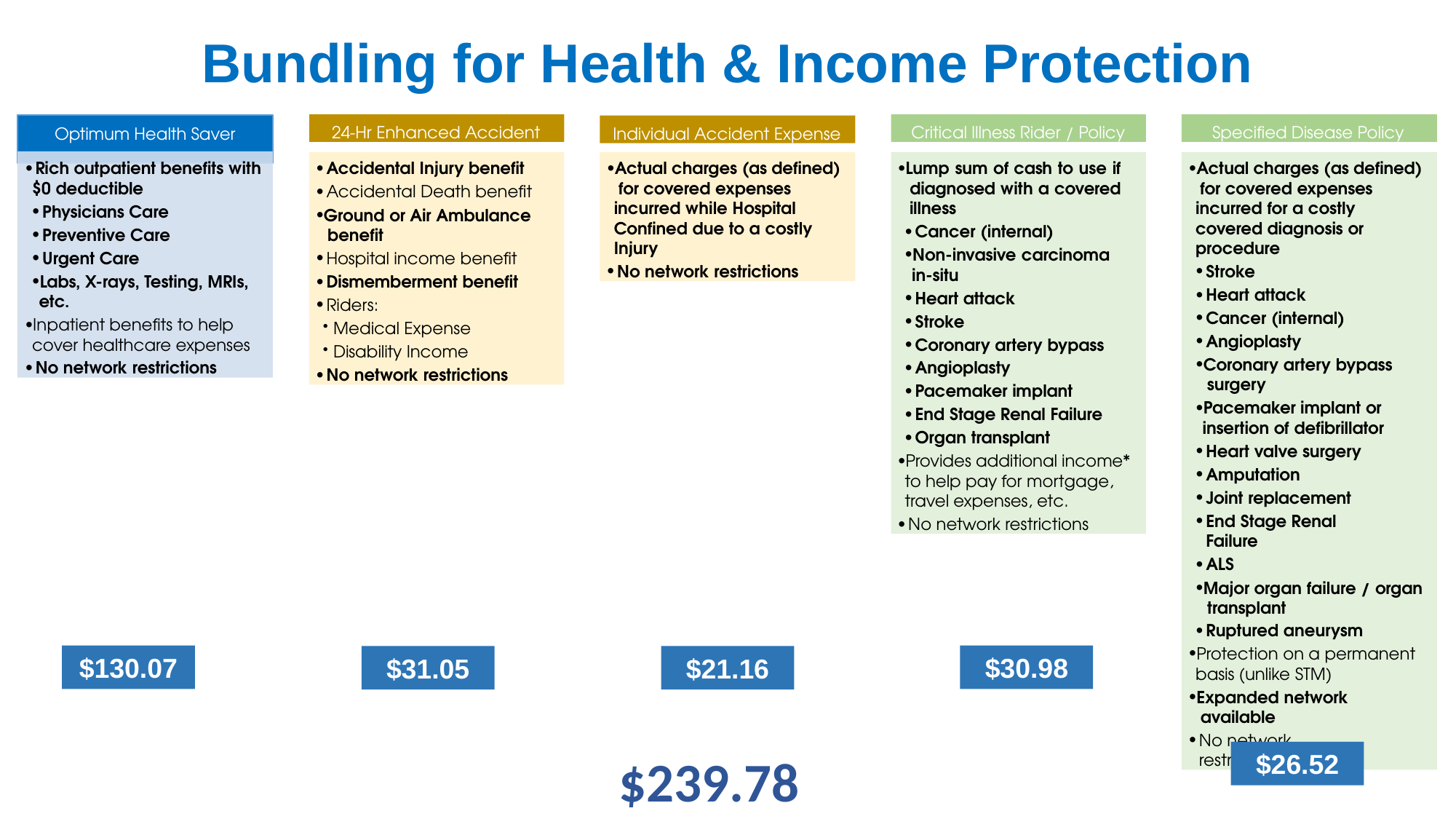

Bundling for Health & Income Protection
24-Hr Enhanced Accident
Critical Illness Rider / Policy
Specified Disease Policy
Optimum Health Saver
Individual Accident Expense
Rich outpatient benefits with
$0 deductible
Physicians Care
Preventive Care
Urgent Care
Labs, X-rays, Testing, MRIs,  etc.
Inpatient benefits to help  cover healthcare expenses
No network restrictions
Accidental Injury benefit
Accidental Death benefit
Ground or Air Ambulance  benefit
Hospital income benefit
Dismemberment benefit
Riders:
Medical Expense
Disability Income
No network restrictions
Actual charges (as defined)  for covered expenses  incurred while Hospital  Confined due to a costly  Injury
No network restrictions
Lump sum of cash to use if  diagnosed with a covered  illness
Cancer (internal)
Non-invasive carcinoma  in-situ
Heart attack
Stroke
Coronary artery bypass
Angioplasty
Pacemaker implant
End Stage Renal Failure
Organ transplant
Provides additional income*  to help pay for mortgage,  travel expenses, etc.
No network restrictions
Actual charges (as defined)  for covered expenses  incurred for a costly  covered diagnosis or  procedure
Stroke
Heart attack
Cancer (internal)
Angioplasty
Coronary artery bypass  surgery
Pacemaker implant or  insertion of defibrillator
Heart valve surgery
Amputation
Joint replacement
End Stage Renal Failure
ALS
Major organ failure / organ  transplant
Ruptured aneurysm
Protection on a permanent  basis (unlike STM)
Expanded network  available
No network restrictions
$130.07
$30.98
$31.05
$21.16
$239.78
$26.52